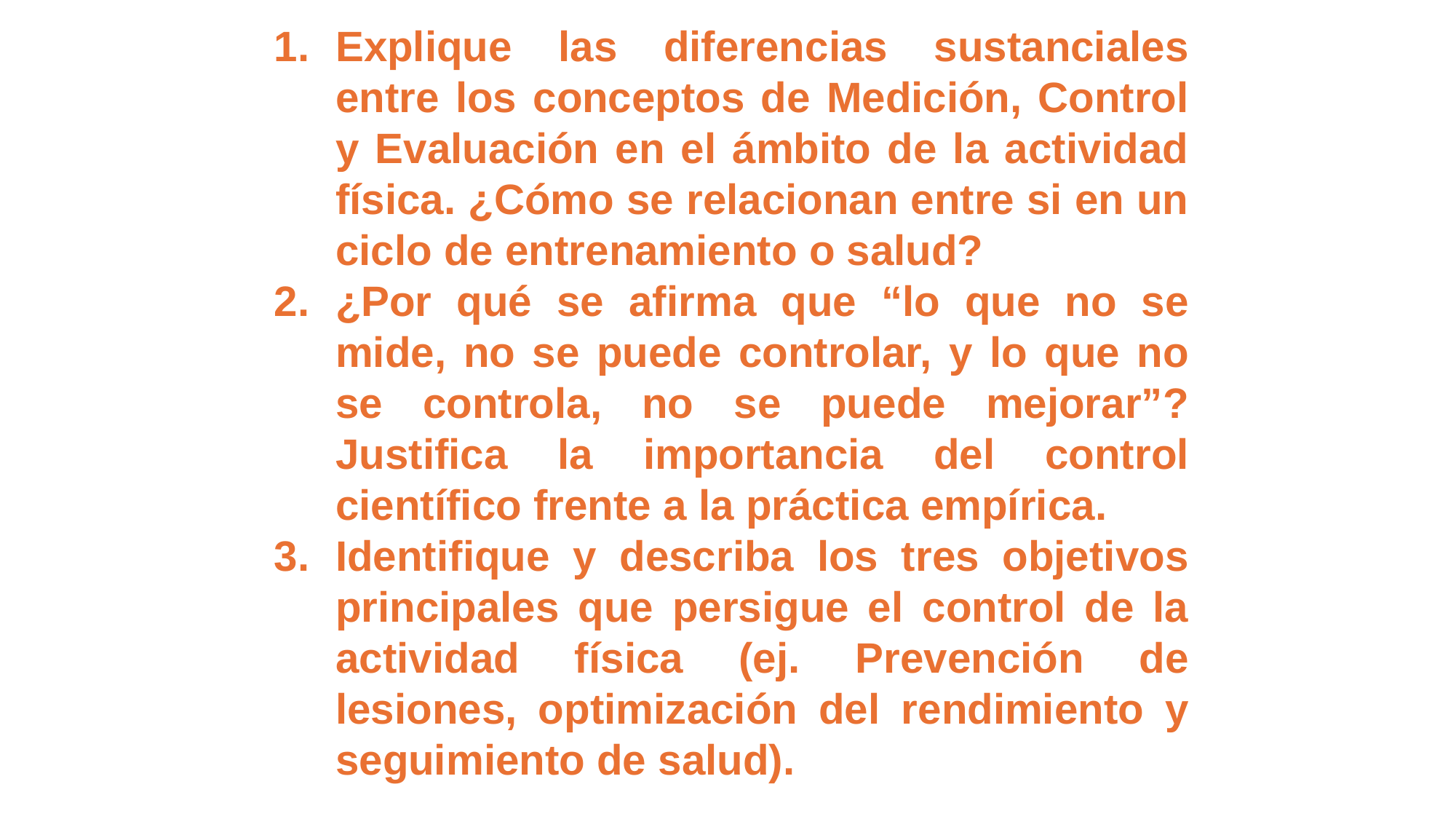

Explique las diferencias sustanciales entre los conceptos de Medición, Control y Evaluación en el ámbito de la actividad física. ¿Cómo se relacionan entre si en un ciclo de entrenamiento o salud?
¿Por qué se afirma que “lo que no se mide, no se puede controlar, y lo que no se controla, no se puede mejorar”? Justifica la importancia del control científico frente a la práctica empírica.
Identifique y describa los tres objetivos principales que persigue el control de la actividad física (ej. Prevención de lesiones, optimización del rendimiento y seguimiento de salud).